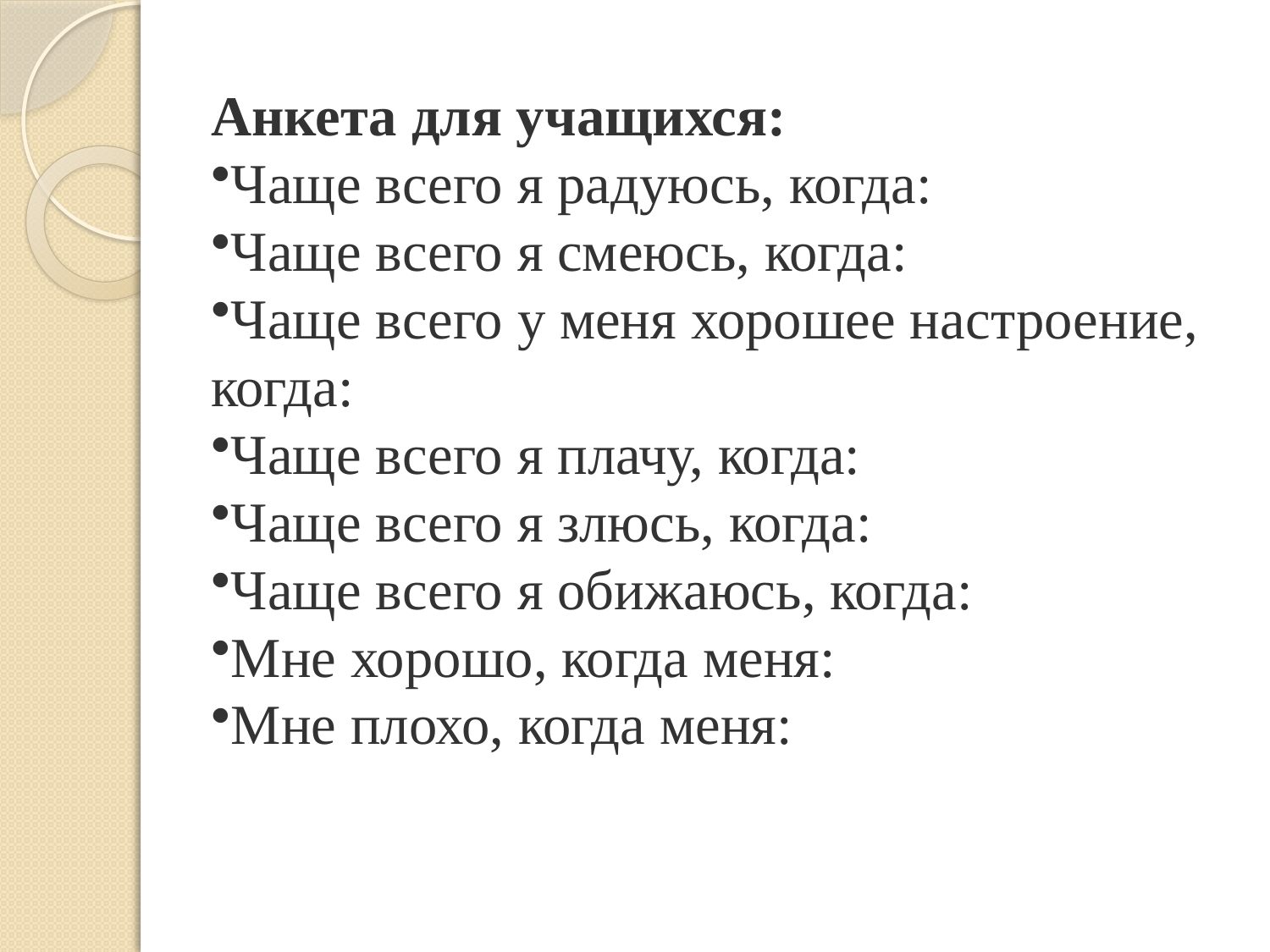

Анкета для учащихся:
Чаще всего я радуюсь, когда:
Чаще всего я смеюсь, когда:
Чаще всего у меня хорошее настроение, когда:
Чаще всего я плачу, когда:
Чаще всего я злюсь, когда:
Чаще всего я обижаюсь, когда:
Мне хорошо, когда меня:
Мне плохо, когда меня: